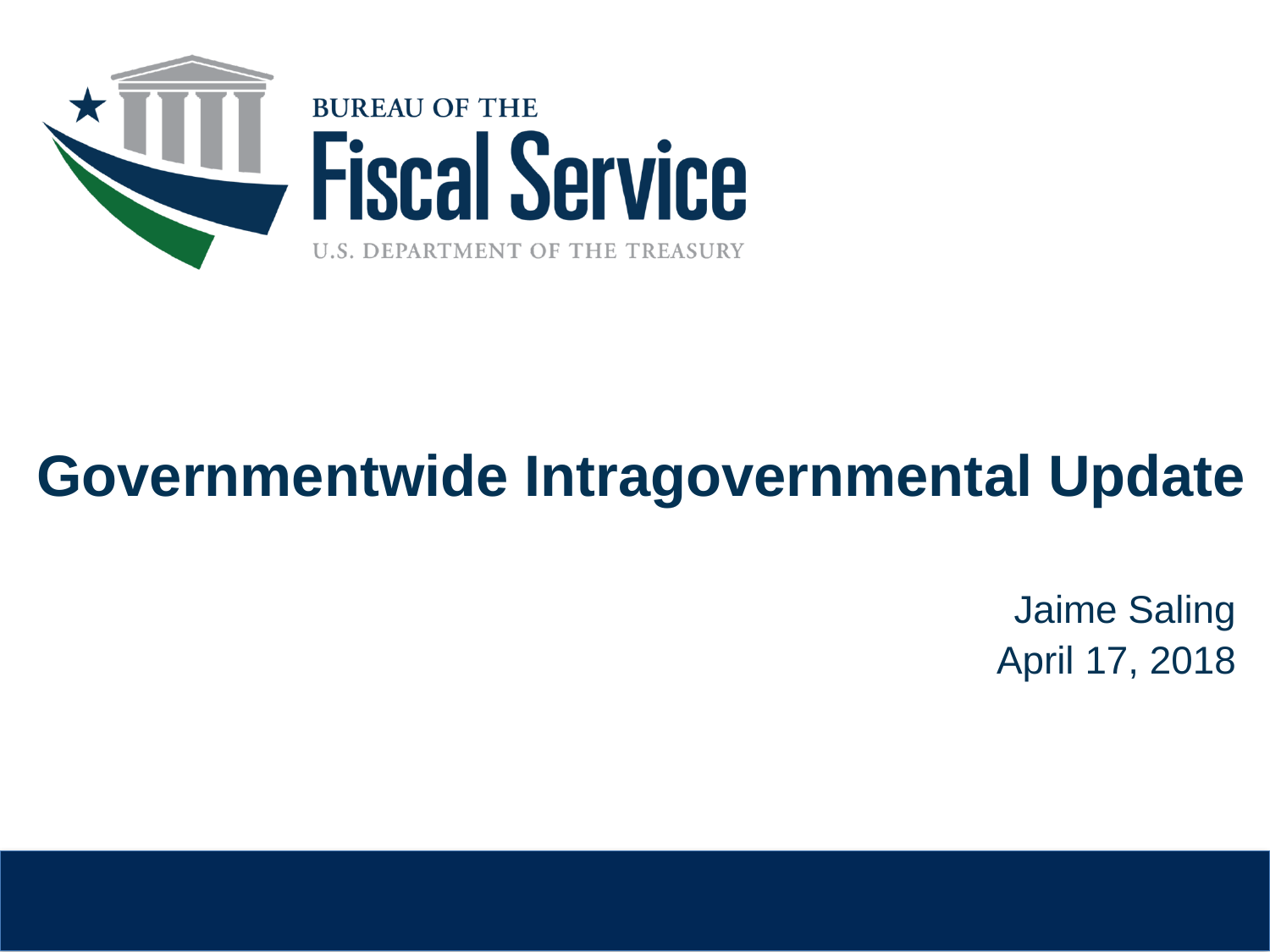

Governmentwide Intragovernmental Update
Jaime Saling
April 17, 2018